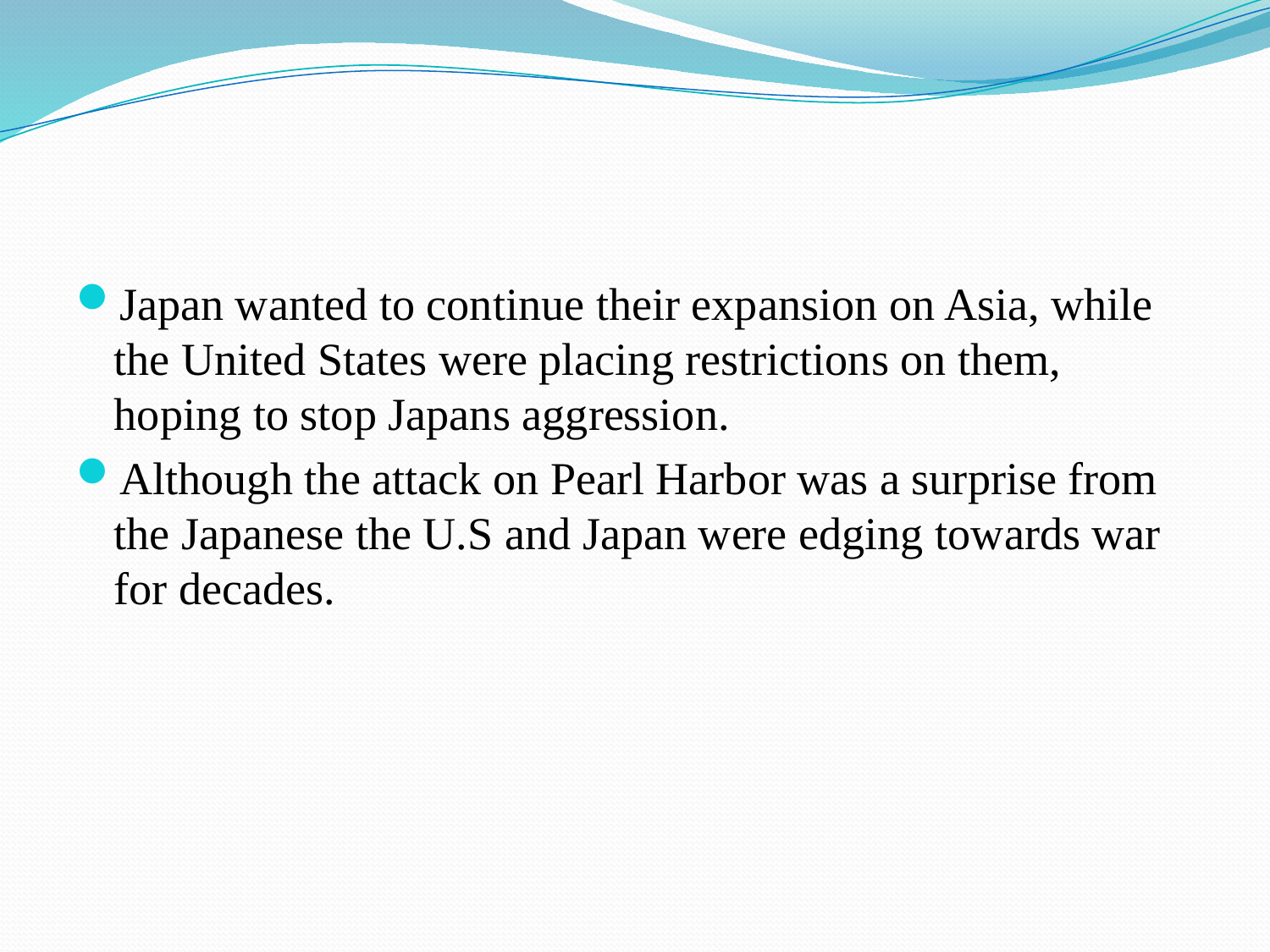

#
Japan wanted to continue their expansion on Asia, while the United States were placing restrictions on them, hoping to stop Japans aggression.
Although the attack on Pearl Harbor was a surprise from the Japanese the U.S and Japan were edging towards war for decades.